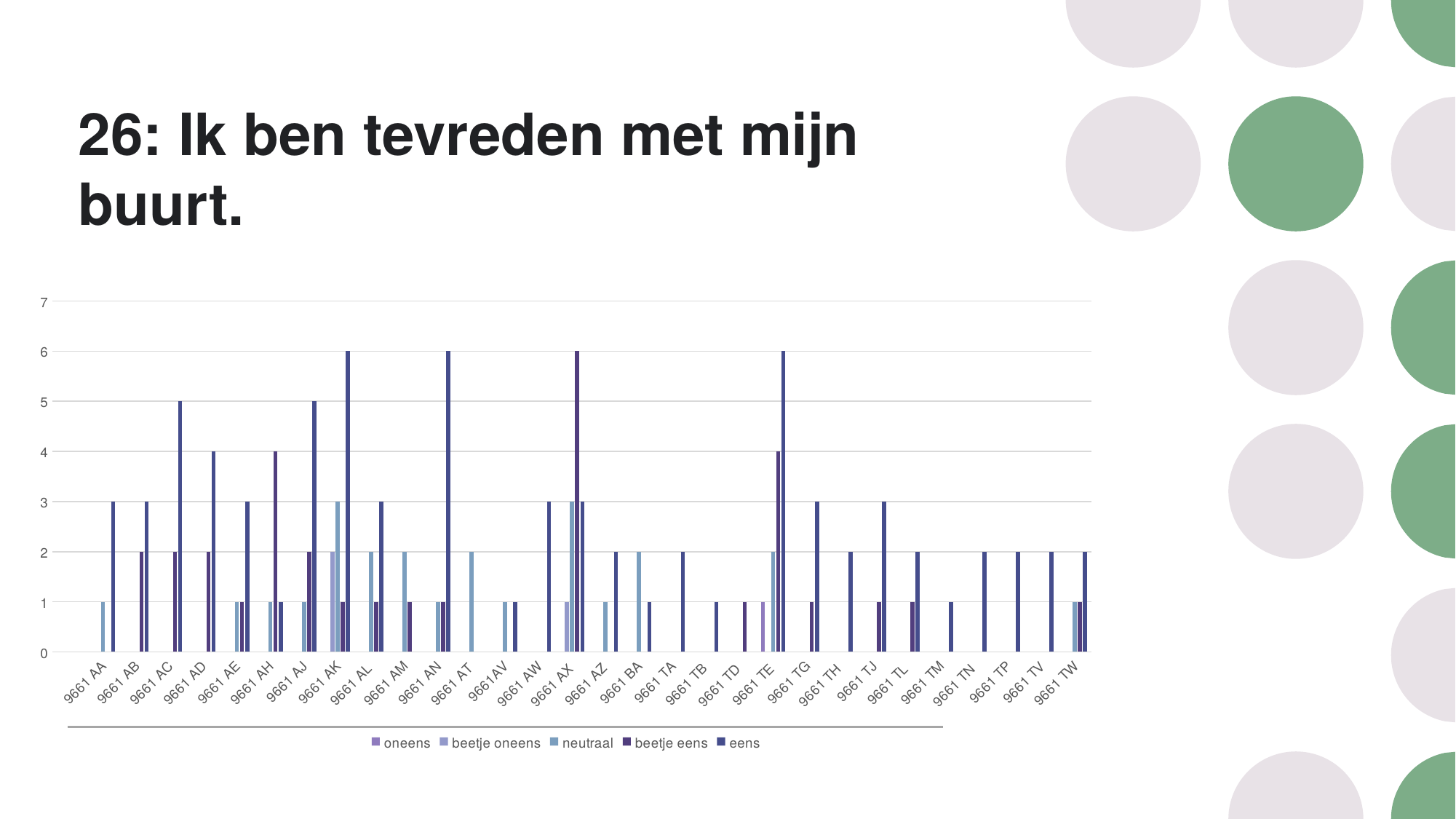

# 26: Ik ben tevreden met mijn buurt.

### Chart

| Category | oneens | beetje oneens | neutraal | beetje eens | eens |
|---|---|---|---|---|---|
|  | None | None | None | None | None |
| 9661 AA | None | None | 1.0 | None | 3.0 |
| 9661 AB | None | None | None | 2.0 | 3.0 |
| 9661 AC | None | None | None | 2.0 | 5.0 |
| 9661 AD | None | None | None | 2.0 | 4.0 |
| 9661 AE | None | None | 1.0 | 1.0 | 3.0 |
| 9661 AH | None | None | 1.0 | 4.0 | 1.0 |
| 9661 AJ | None | None | 1.0 | 2.0 | 5.0 |
| 9661 AK | None | 2.0 | 3.0 | 1.0 | 6.0 |
| 9661 AL  | None | None | 2.0 | 1.0 | 3.0 |
| 9661 AM | None | None | 2.0 | 1.0 | None |
| 9661 AN | None | None | 1.0 | 1.0 | 6.0 |
| 9661 AT  | None | None | 2.0 | None | None |
| 9661AV | None | None | 1.0 | None | 1.0 |
| 9661 AW | None | None | None | None | 3.0 |
| 9661 AX  | None | 1.0 | 3.0 | 6.0 | 3.0 |
| 9661 AZ  | None | None | 1.0 | None | 2.0 |
| 9661 BA | None | None | 2.0 | None | 1.0 |
| 9661 TA | None | None | None | None | 2.0 |
| 9661 TB  | None | None | None | None | 1.0 |
| 9661 TD  | None | None | None | 1.0 | None |
| 9661 TE  | 1.0 | None | 2.0 | 4.0 | 6.0 |
| 9661 TG | None | None | None | 1.0 | 3.0 |
| 9661 TH  | None | None | None | None | 2.0 |
| 9661 TJ | None | None | None | 1.0 | 3.0 |
| 9661 TL  | None | None | None | 1.0 | 2.0 |
| 9661 TM | None | None | None | None | 1.0 |
| 9661 TN  | None | None | None | None | 2.0 |
| 9661 TP | None | None | None | None | 2.0 |
| 9661 TV | None | None | None | None | 2.0 |
| 9661 TW | None | None | 1.0 | 1.0 | 2.0 |